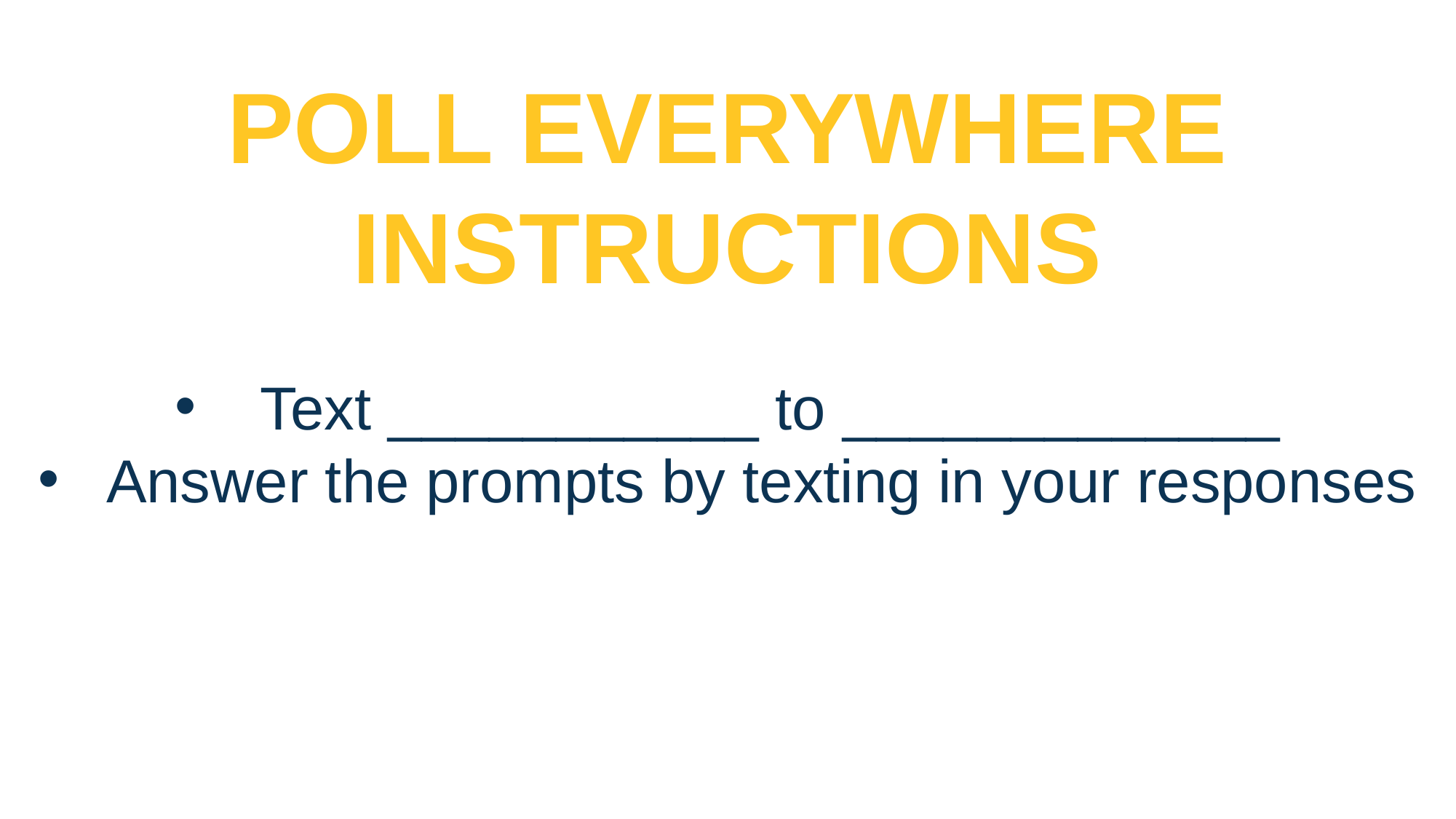

POLL EVERYWHERE
INSTRUCTIONS
 Text ___________ to _____________
Answer the prompts by texting in your responses